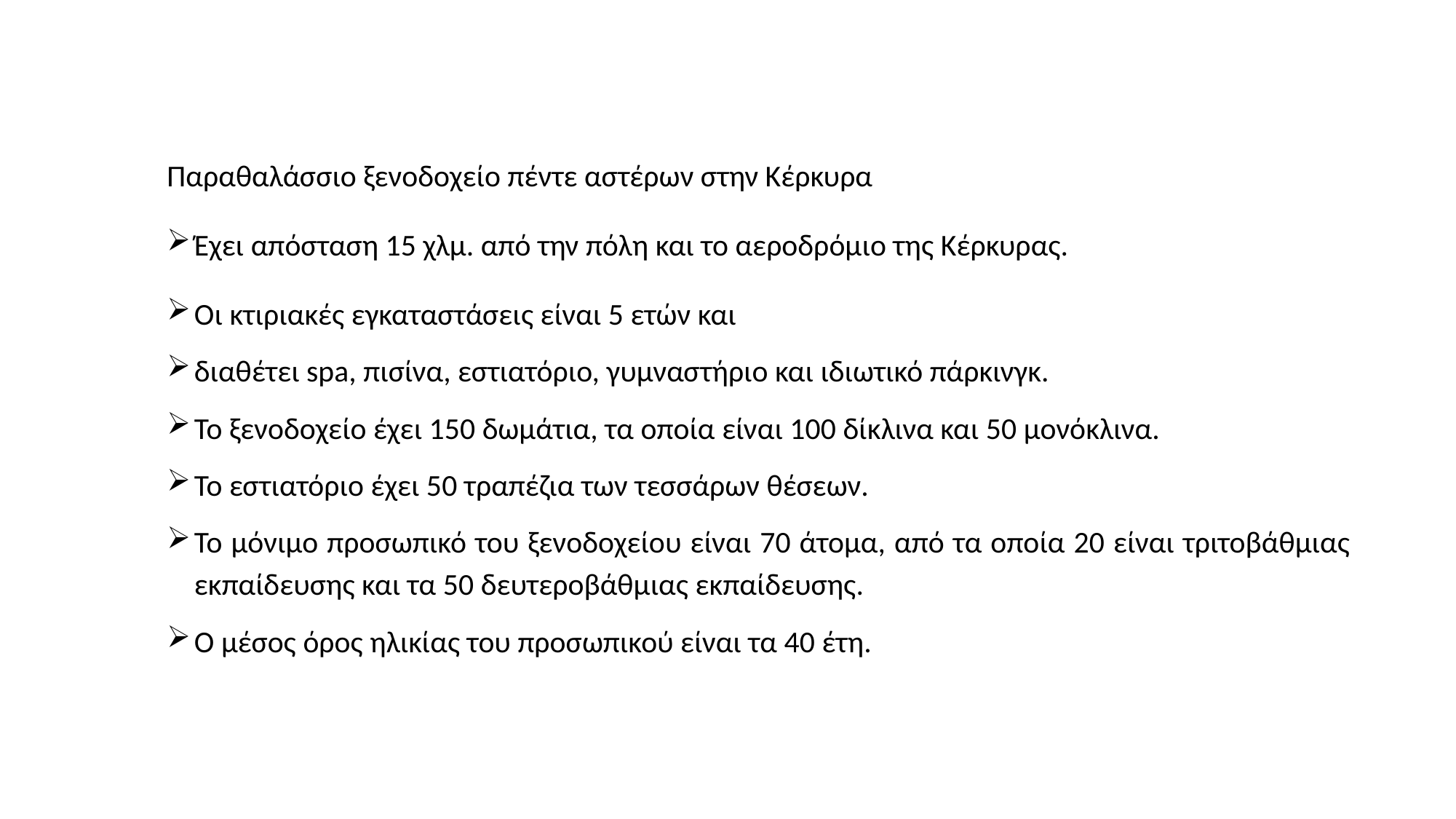

Παραθαλάσσιο ξενοδοχείο πέντε αστέρων στην Κέρκυρα
Έχει απόσταση 15 χλμ. από την πόλη και το αεροδρόμιο της Κέρκυρας.
Οι κτιριακές εγκαταστάσεις είναι 5 ετών και
διαθέτει spa, πισίνα, εστιατόριο, γυμναστήριο και ιδιωτικό πάρκινγκ.
Το ξενοδοχείο έχει 150 δωμάτια, τα οποία είναι 100 δίκλινα και 50 μονόκλινα.
Το εστιατόριο έχει 50 τραπέζια των τεσσάρων θέσεων.
Το μόνιμο προσωπικό του ξενοδοχείου είναι 70 άτομα, από τα οποία 20 είναι τριτοβάθμιας εκπαίδευσης και τα 50 δευτεροβάθμιας εκπαίδευσης.
Ο μέσος όρος ηλικίας του προσωπικού είναι τα 40 έτη.